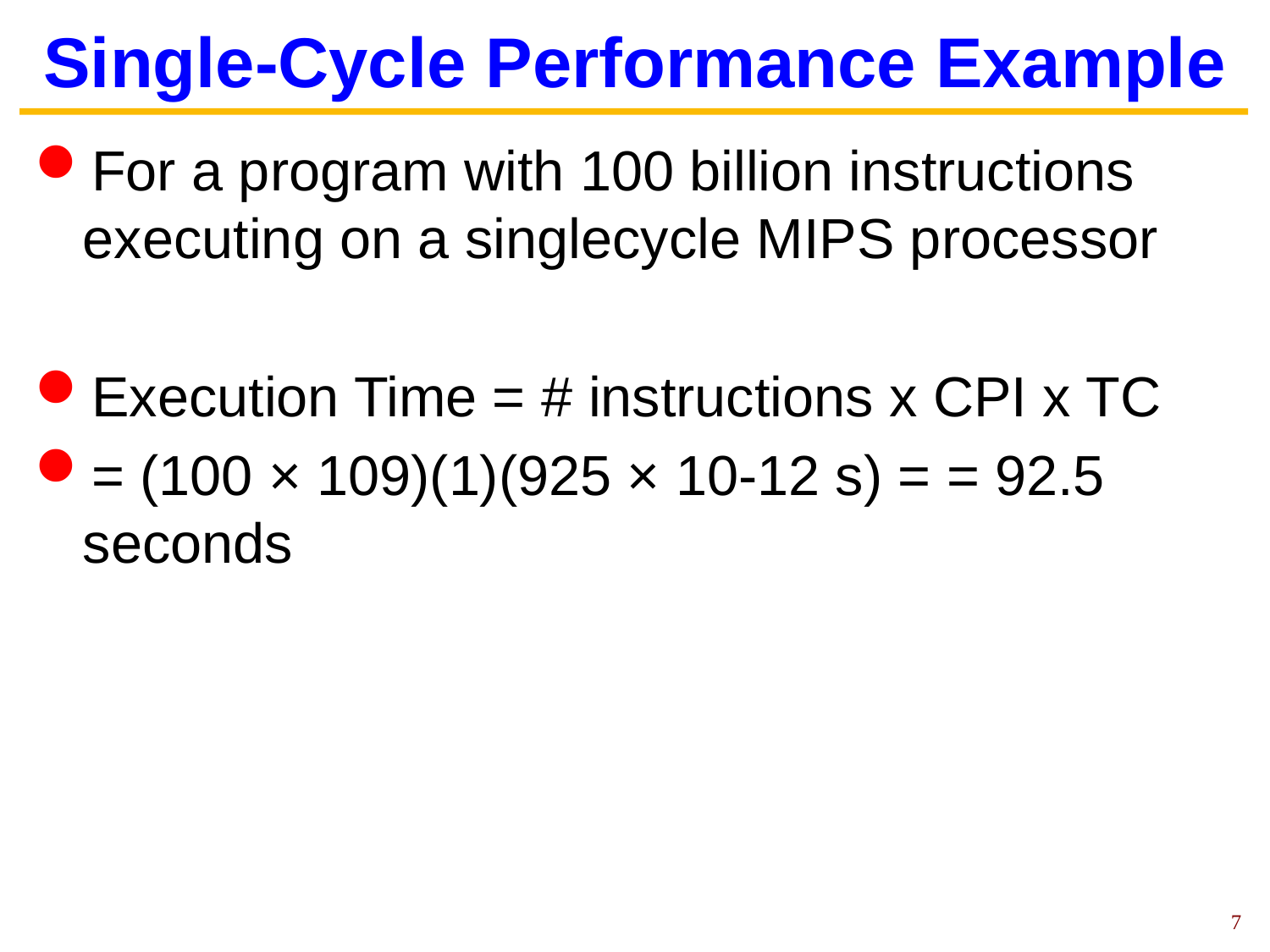

# Single-Cycle Performance Example
For a program with 100 billion instructions executing on a singlecycle MIPS processor

Execution Time = # instructions x CPI x TC
= (100 × 109)(1)(925 × 10-12 s) = = 92.5 seconds
7